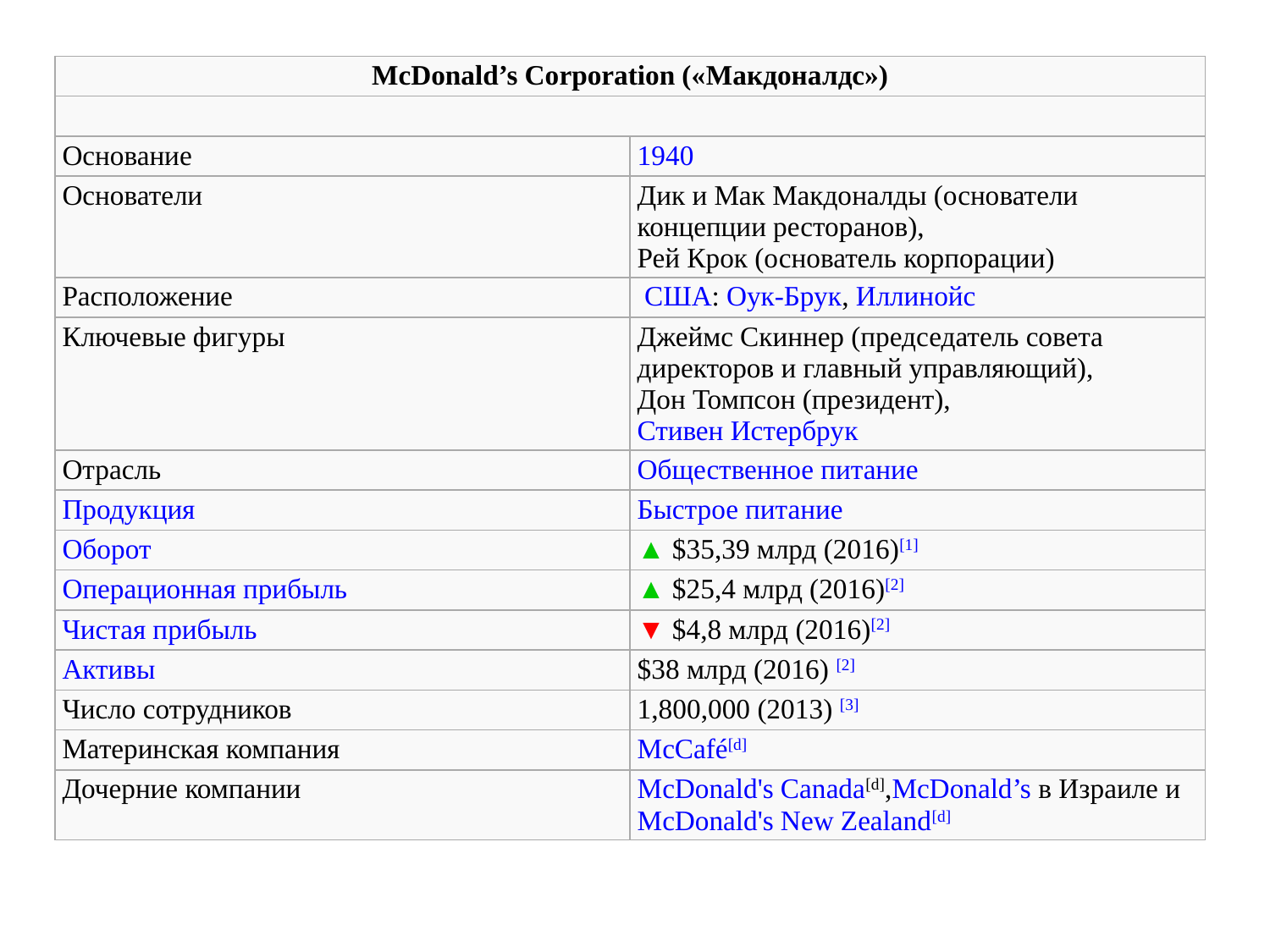

| McDonald’s Corporation («Макдоналдс») |  |
| --- | --- |
|  |  |
| Основание | 1940 |
| Основатели | Дик и Мак Макдоналды (основатели концепции ресторанов), Рей Крок (основатель корпорации) |
| Расположение | США: Оук-Брук, Иллинойс |
| Ключевые фигуры | Джеймс Скиннер (председатель совета директоров и главный управляющий), Дон Томпсон (президент), Стивен Истербрук |
| Отрасль | Общественное питание |
| Продукция | Быстрое питание |
| Оборот | ▲ $35,39 млрд (2016)[1] |
| Операционная прибыль | ▲ $25,4 млрд (2016)[2] |
| Чистая прибыль | ▼ $4,8 млрд (2016)[2] |
| Активы | $38 млрд (2016) [2] |
| Число сотрудников | 1,800,000 (2013) [3] |
| Материнская компания | McCafé[d] |
| Дочерние компании | McDonald's Canada[d],McDonald’s в Израиле иMcDonald's New Zealand[d] |